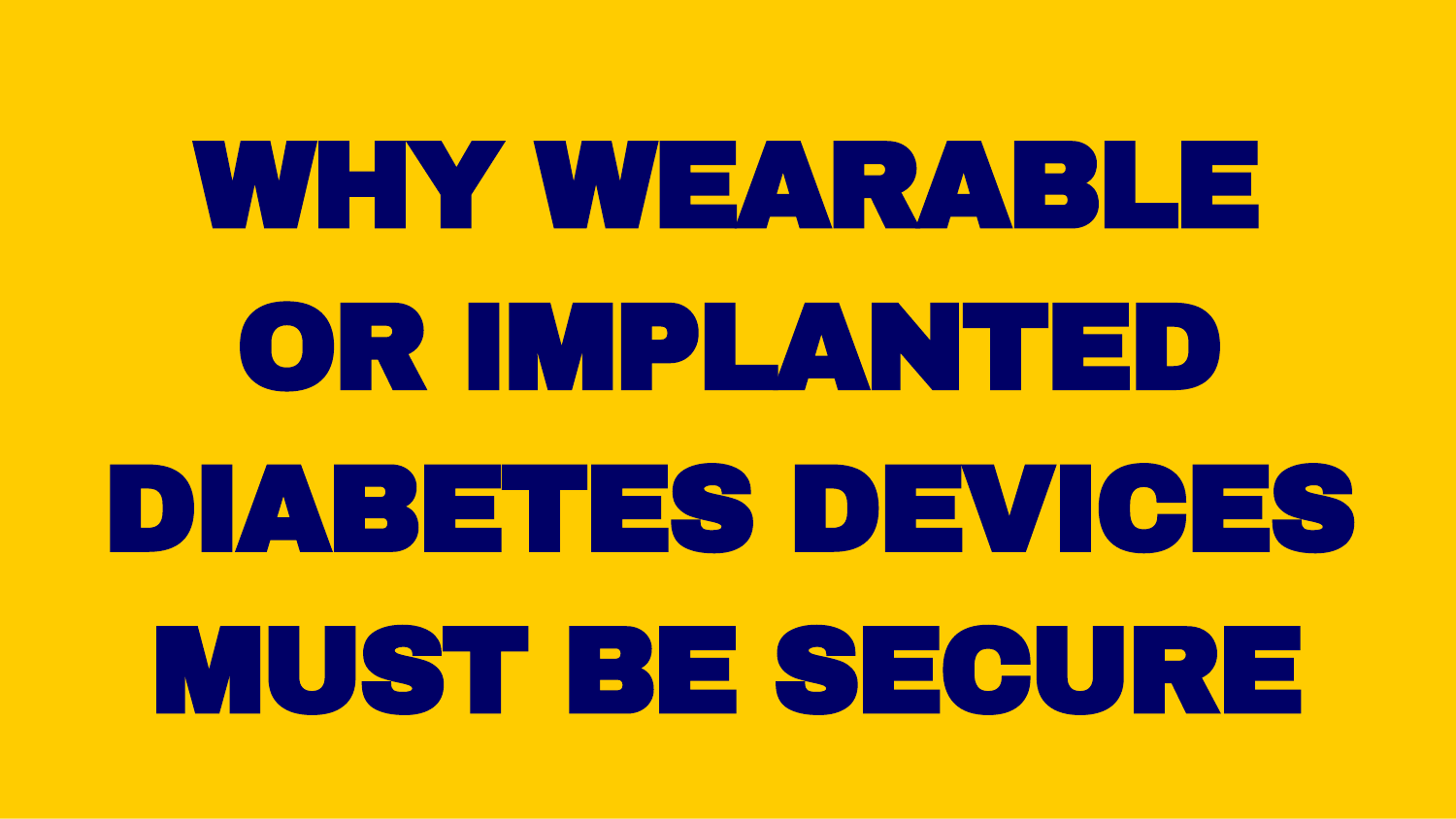

WHY WEARABLE
OR IMPLANTED DIABETES DEVICES MUST BE SECURE